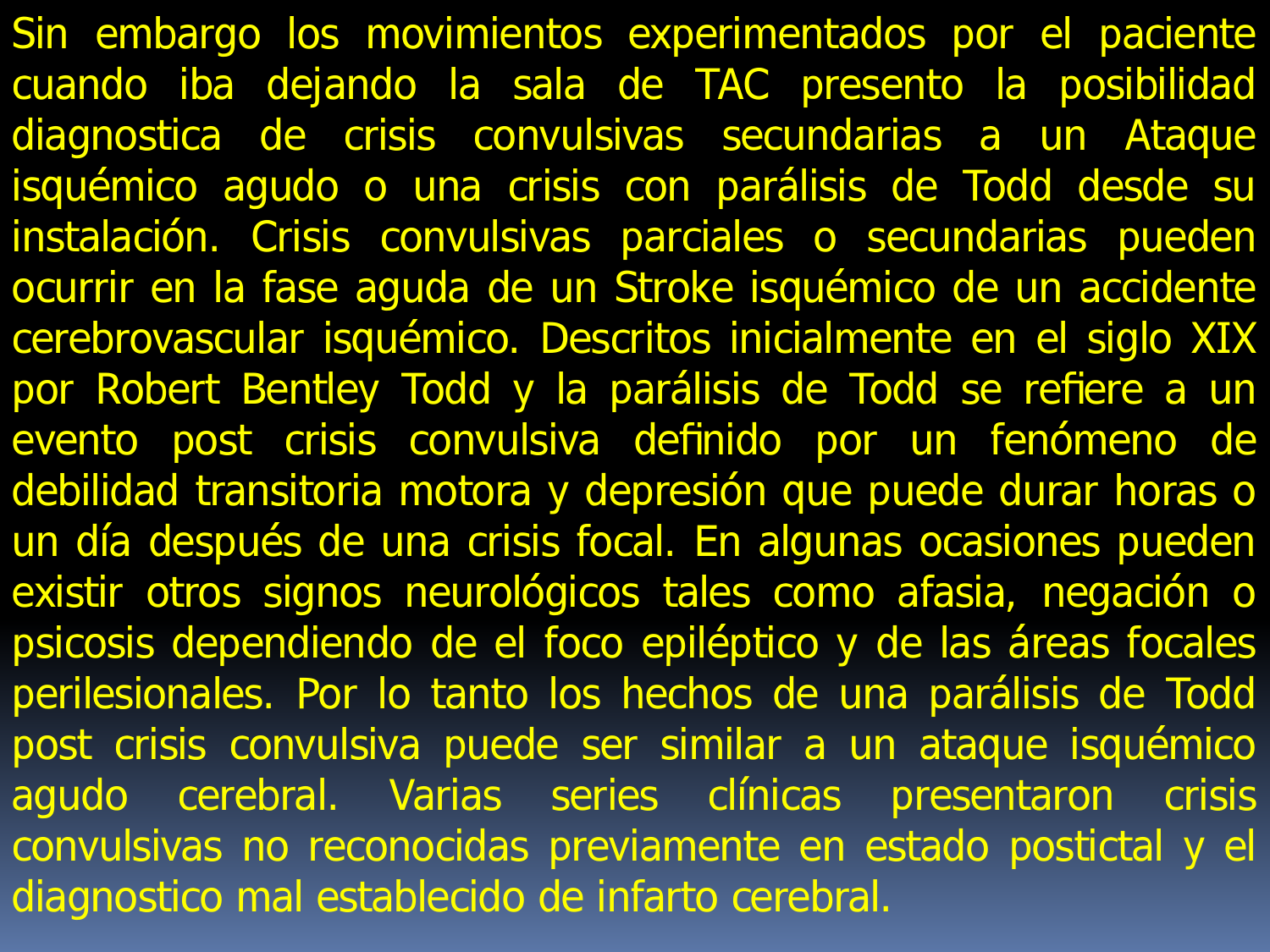

Sin embargo los movimientos experimentados por el paciente cuando iba dejando la sala de TAC presento la posibilidad diagnostica de crisis convulsivas secundarias a un Ataque isquémico agudo o una crisis con parálisis de Todd desde su instalación. Crisis convulsivas parciales o secundarias pueden ocurrir en la fase aguda de un Stroke isquémico de un accidente cerebrovascular isquémico. Descritos inicialmente en el siglo XIX por Robert Bentley Todd y la parálisis de Todd se refiere a un evento post crisis convulsiva definido por un fenómeno de debilidad transitoria motora y depresión que puede durar horas o un día después de una crisis focal. En algunas ocasiones pueden existir otros signos neurológicos tales como afasia, negación o psicosis dependiendo de el foco epiléptico y de las áreas focales perilesionales. Por lo tanto los hechos de una parálisis de Todd post crisis convulsiva puede ser similar a un ataque isquémico agudo cerebral. Varias series clínicas presentaron crisis convulsivas no reconocidas previamente en estado postictal y el diagnostico mal establecido de infarto cerebral.